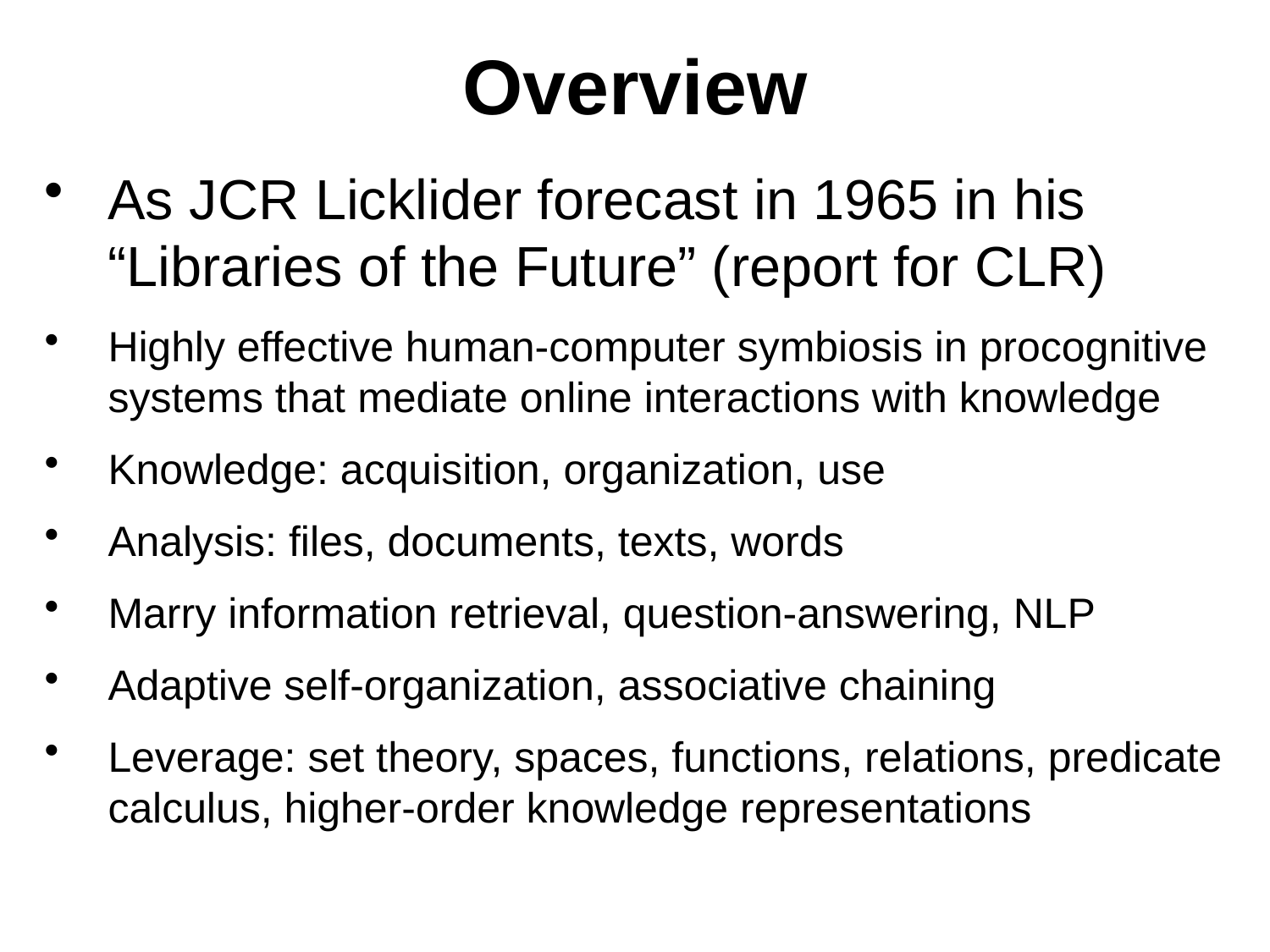

# Overview
As JCR Licklider forecast in 1965 in his “Libraries of the Future” (report for CLR)
Highly effective human-computer symbiosis in procognitive systems that mediate online interactions with knowledge
Knowledge: acquisition, organization, use
Analysis: files, documents, texts, words
Marry information retrieval, question-answering, NLP
Adaptive self-organization, associative chaining
Leverage: set theory, spaces, functions, relations, predicate calculus, higher-order knowledge representations